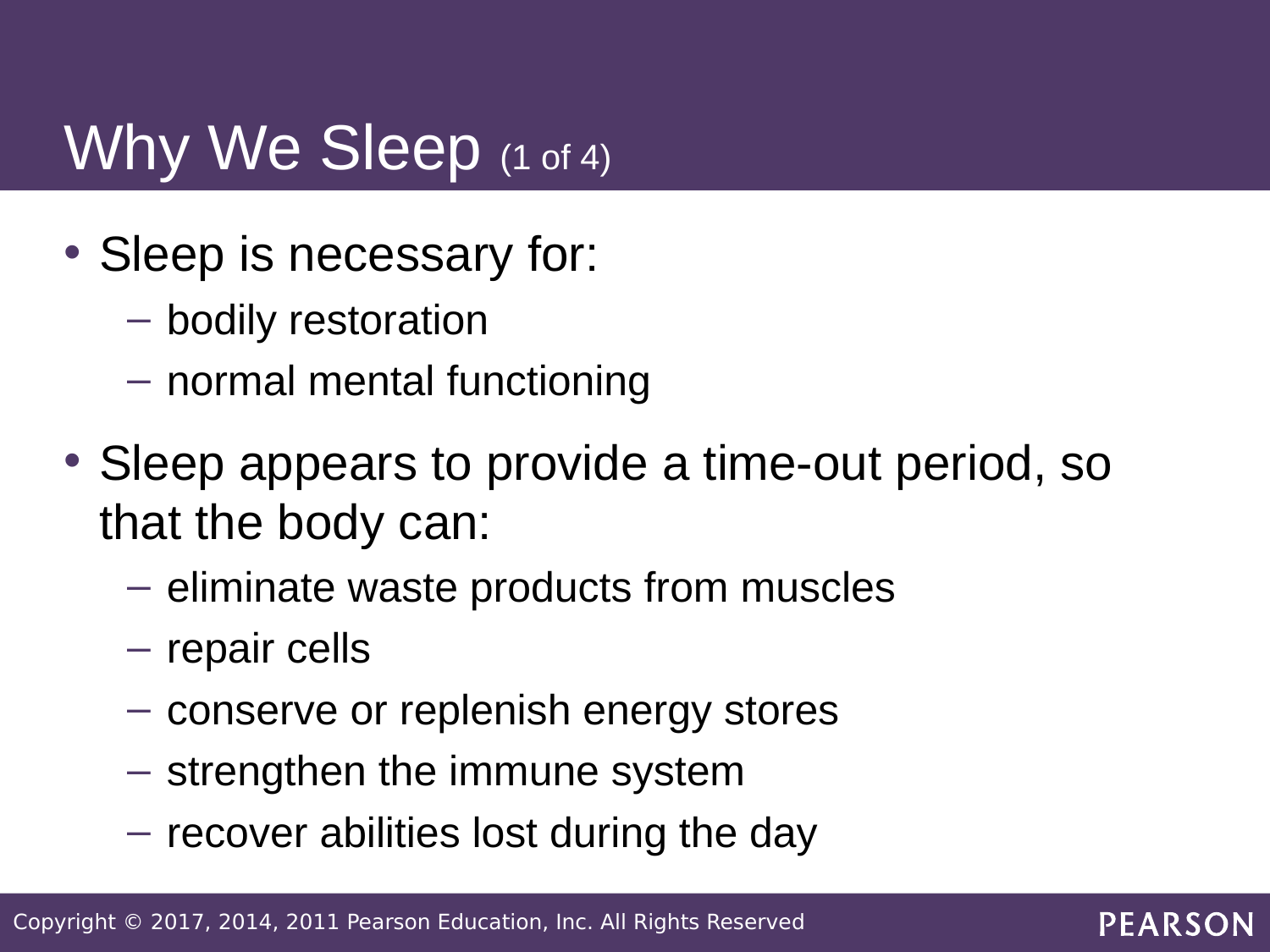

# Why We Sleep (1 of 4)
Sleep is necessary for:
bodily restoration
normal mental functioning
Sleep appears to provide a time-out period, so that the body can:
eliminate waste products from muscles
repair cells
conserve or replenish energy stores
strengthen the immune system
recover abilities lost during the day